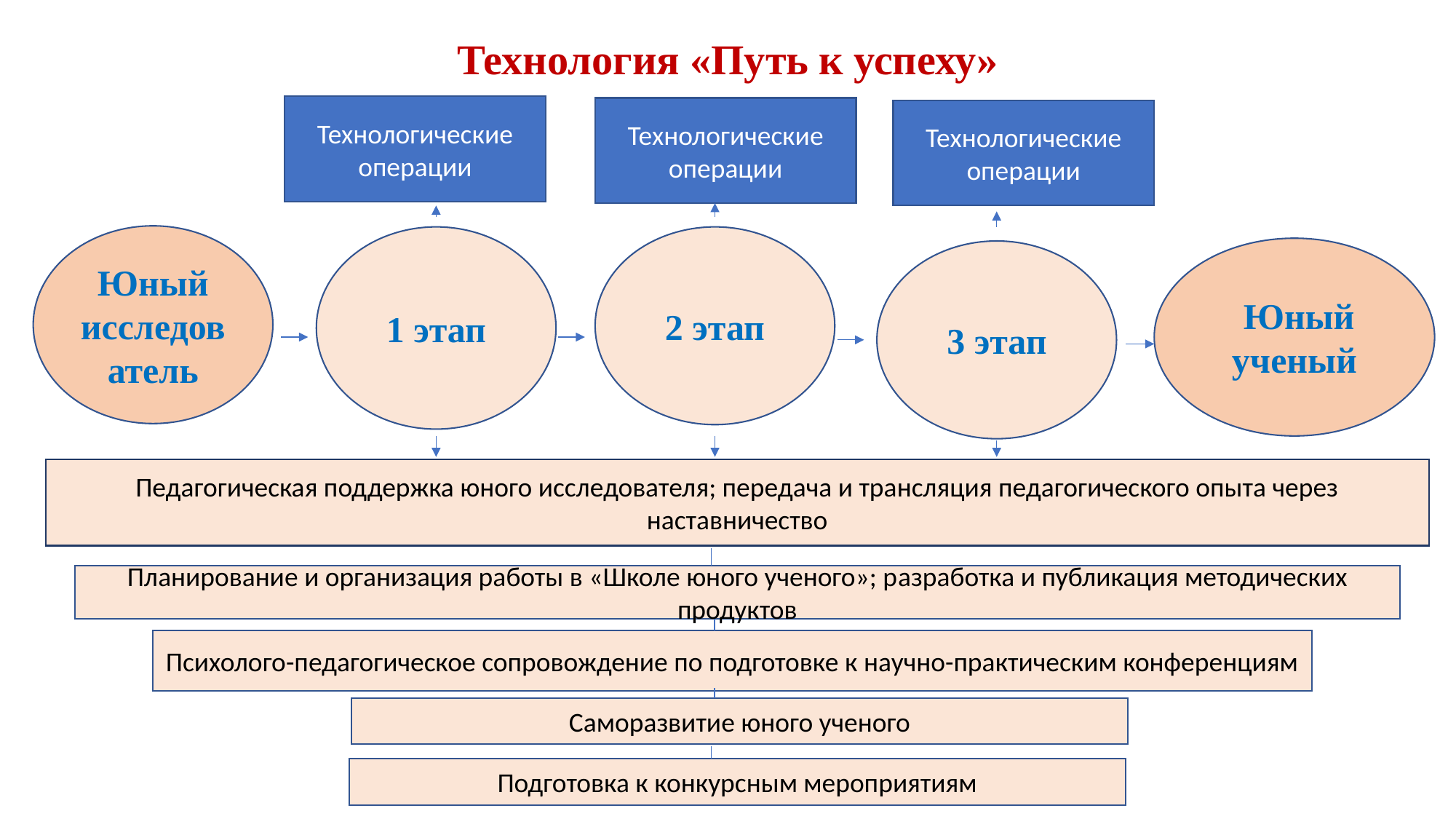

Технология «Путь к успеху»
Технологические операции
Технологические операции
Технологические операции
#
Юный исследователь
1 этап
2 этап
 Юный ученый
3 этап
Педагогическая поддержка юного исследователя; передача и трансляция педагогического опыта через наставничество
Планирование и организация работы в «Школе юного ученого»; разработка и публикация методических продуктов
Психолого-педагогическое сопровождение по подготовке к научно-практическим конференциям
Саморазвитие юного ученого
Подготовка к конкурсным мероприятиям